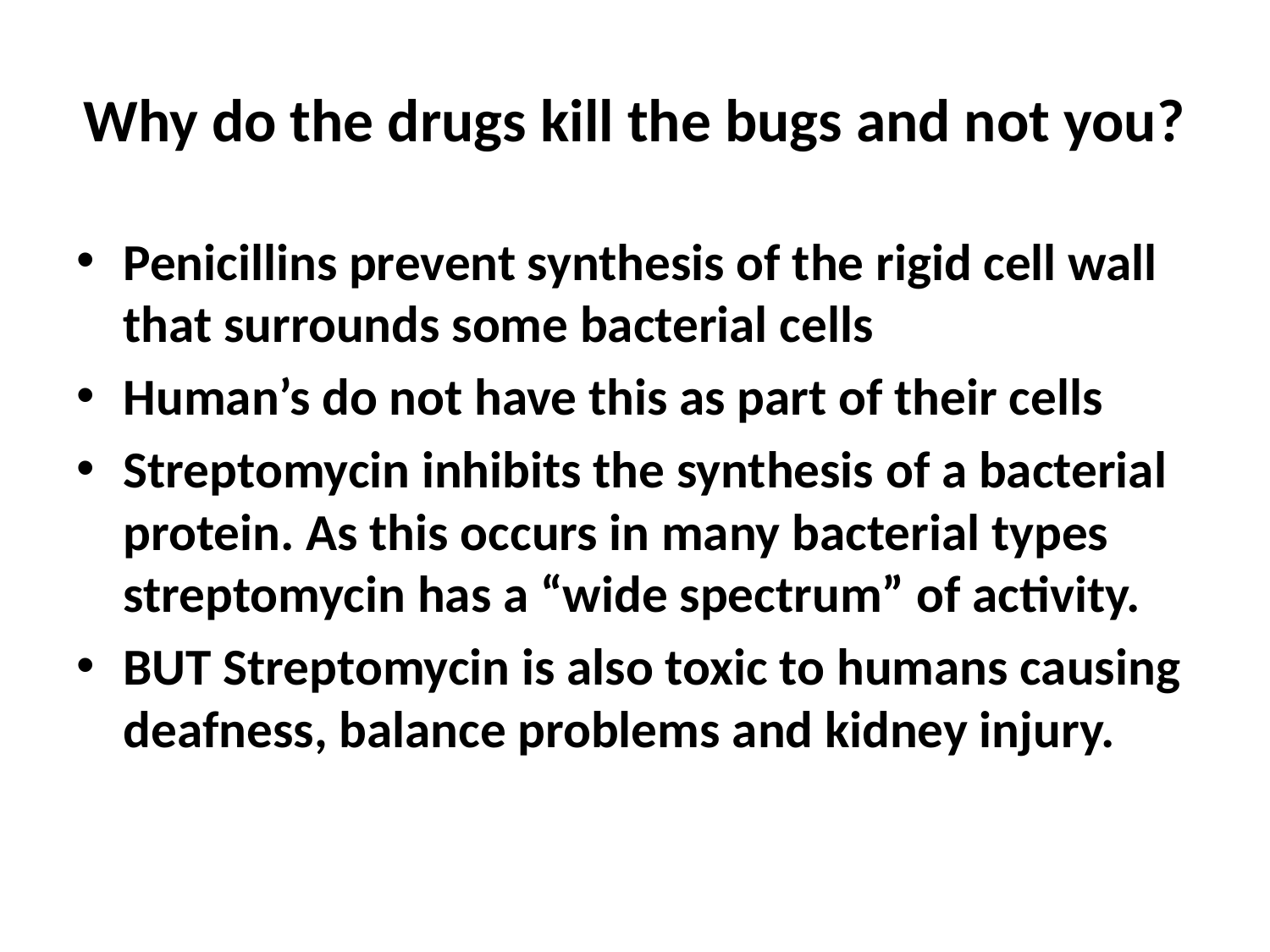

# Why do the drugs kill the bugs and not you?
Penicillins prevent synthesis of the rigid cell wall that surrounds some bacterial cells
Human’s do not have this as part of their cells
Streptomycin inhibits the synthesis of a bacterial protein. As this occurs in many bacterial types streptomycin has a “wide spectrum” of activity.
BUT Streptomycin is also toxic to humans causing deafness, balance problems and kidney injury.